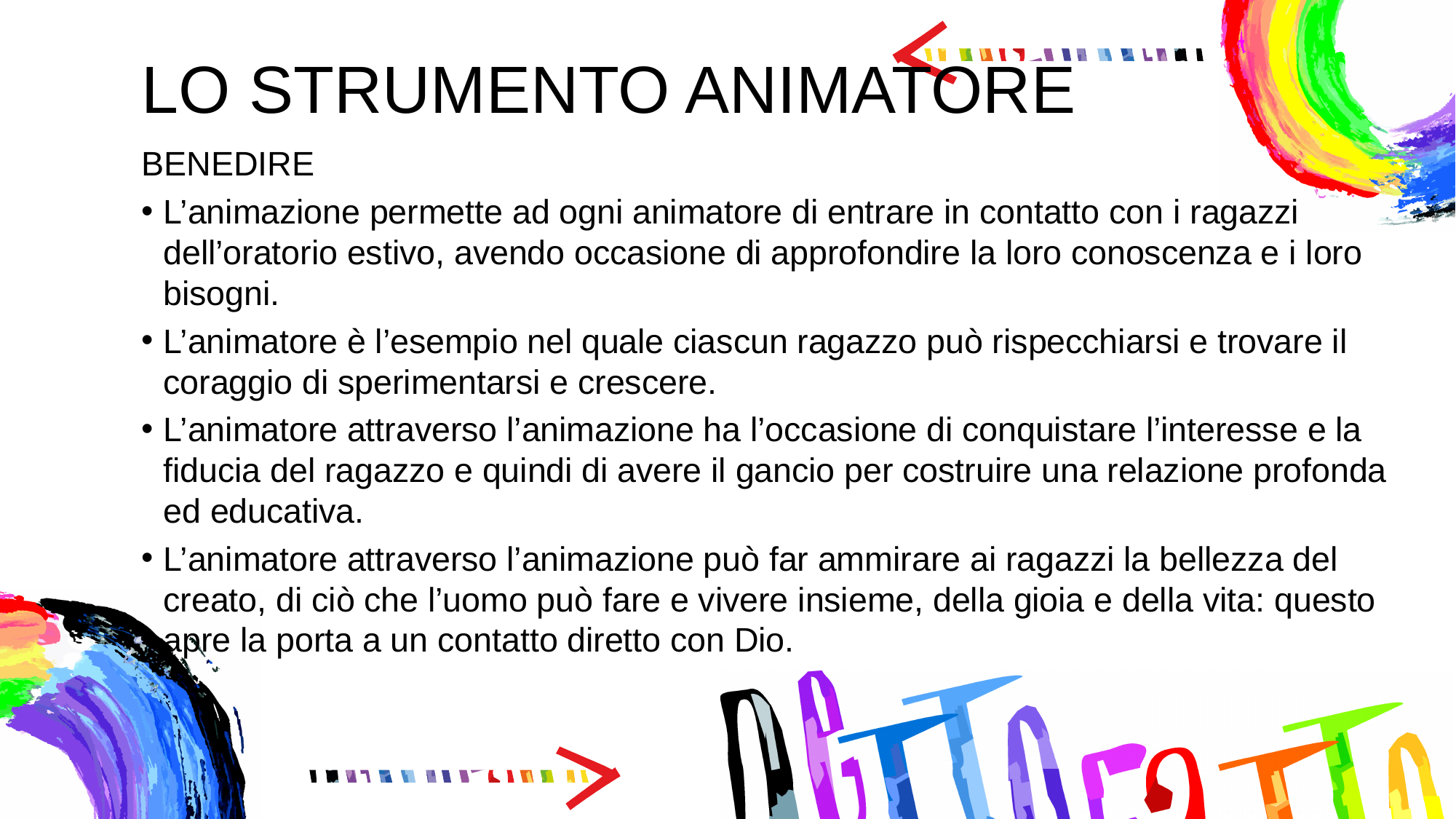

# LO STRUMENTO ANIMATORE
BENEDIRE
L’animazione permette ad ogni animatore di entrare in contatto con i ragazzi dell’oratorio estivo, avendo occasione di approfondire la loro conoscenza e i loro bisogni.
L’animatore è l’esempio nel quale ciascun ragazzo può rispecchiarsi e trovare il coraggio di sperimentarsi e crescere.
L’animatore attraverso l’animazione ha l’occasione di conquistare l’interesse e la fiducia del ragazzo e quindi di avere il gancio per costruire una relazione profonda ed educativa.
L’animatore attraverso l’animazione può far ammirare ai ragazzi la bellezza del creato, di ciò che l’uomo può fare e vivere insieme, della gioia e della vita: questo apre la porta a un contatto diretto con Dio.